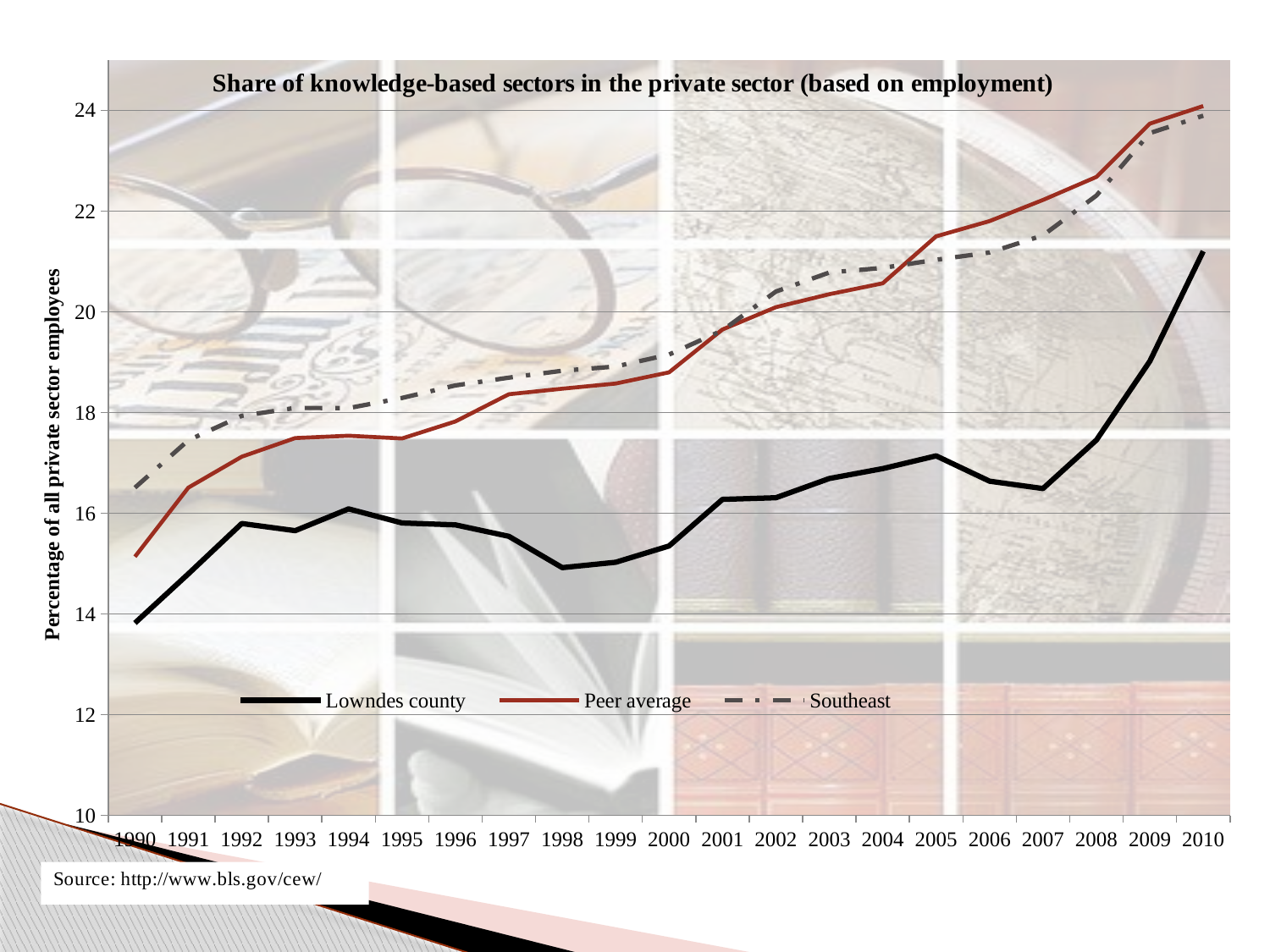

### Chart: Share of knowledge-based sectors in the private sector (based on employment)

| Category | Lowndes county | Peer average | Southeast |
|---|---|---|---|
| 1990 | 13.820120000000001 | 15.13632428571429 | 16.50812363636362 |
| 1991 | 14.79623 | 16.508459285714277 | 17.4495918181818 |
| 1992 | 15.795910000000001 | 17.123785000000005 | 17.935266363636362 |
| 1993 | 15.65329 | 17.493883571428572 | 18.092049090909082 |
| 1994 | 16.086190000000002 | 17.540603571428566 | 18.08880181818181 |
| 1995 | 15.806820000000002 | 17.485795714285707 | 18.290128181818186 |
| 1996 | 15.7685 | 17.823953571428575 | 18.53916545454546 |
| 1997 | 15.541440000000001 | 18.364290714285715 | 18.69329545454546 |
| 1998 | 14.91994 | 18.47406642857143 | 18.830653636363625 |
| 1999 | 15.02688 | 18.576139285714277 | 18.914783636363623 |
| 2000 | 15.349910000000001 | 18.798451428571425 | 19.15172181818182 |
| 2001 | 16.27539 | 19.649604285714283 | 19.633238181818196 |
| 2002 | 16.307810000000007 | 20.092306428571426 | 20.403149999999986 |
| 2003 | 16.68935 | 20.350193571428573 | 20.781036363636357 |
| 2004 | 16.886870000000005 | 20.567057692307685 | 20.87275181818181 |
| 2005 | 17.140129999999992 | 21.499453571428567 | 21.033677272727257 |
| 2006 | 16.636060000000008 | 21.801795714285724 | 21.17791636363637 |
| 2007 | 16.490299999999984 | 22.22175357142857 | 21.518503636363622 |
| 2008 | 17.454420000000002 | 22.67987142857144 | 22.309781818181822 |
| 2009 | 19.019649999999988 | 23.737481428571435 | 23.550201818181822 |
| 2010 | 21.20342999999999 | 24.086689999999983 | 23.89503909090908 |